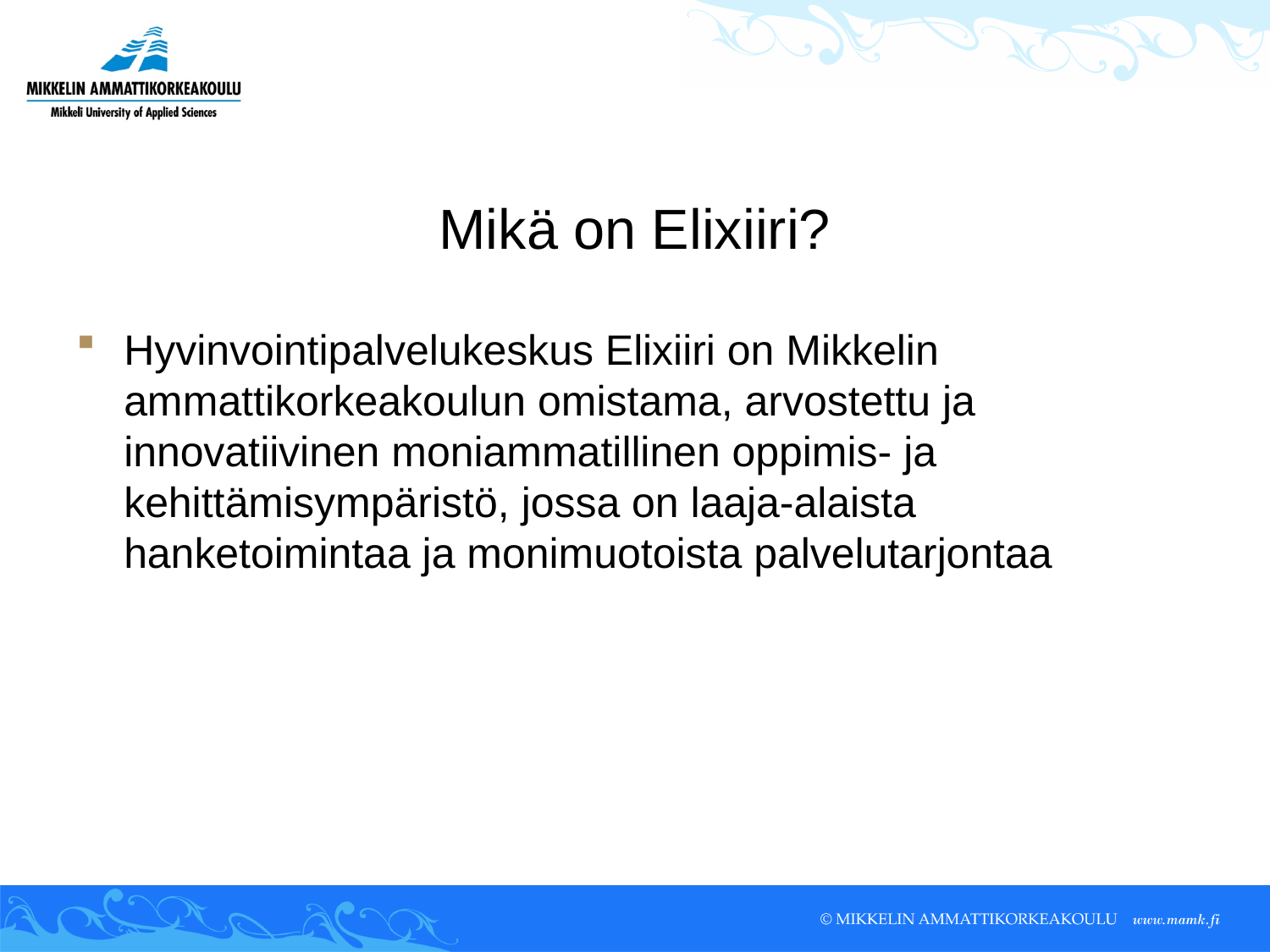

# Mikä on Elixiiri?
Hyvinvointipalvelukeskus Elixiiri on Mikkelin ammattikorkeakoulun omistama, arvostettu ja innovatiivinen moniammatillinen oppimis- ja kehittämisympäristö, jossa on laaja-alaista hanketoimintaa ja monimuotoista palvelutarjontaa